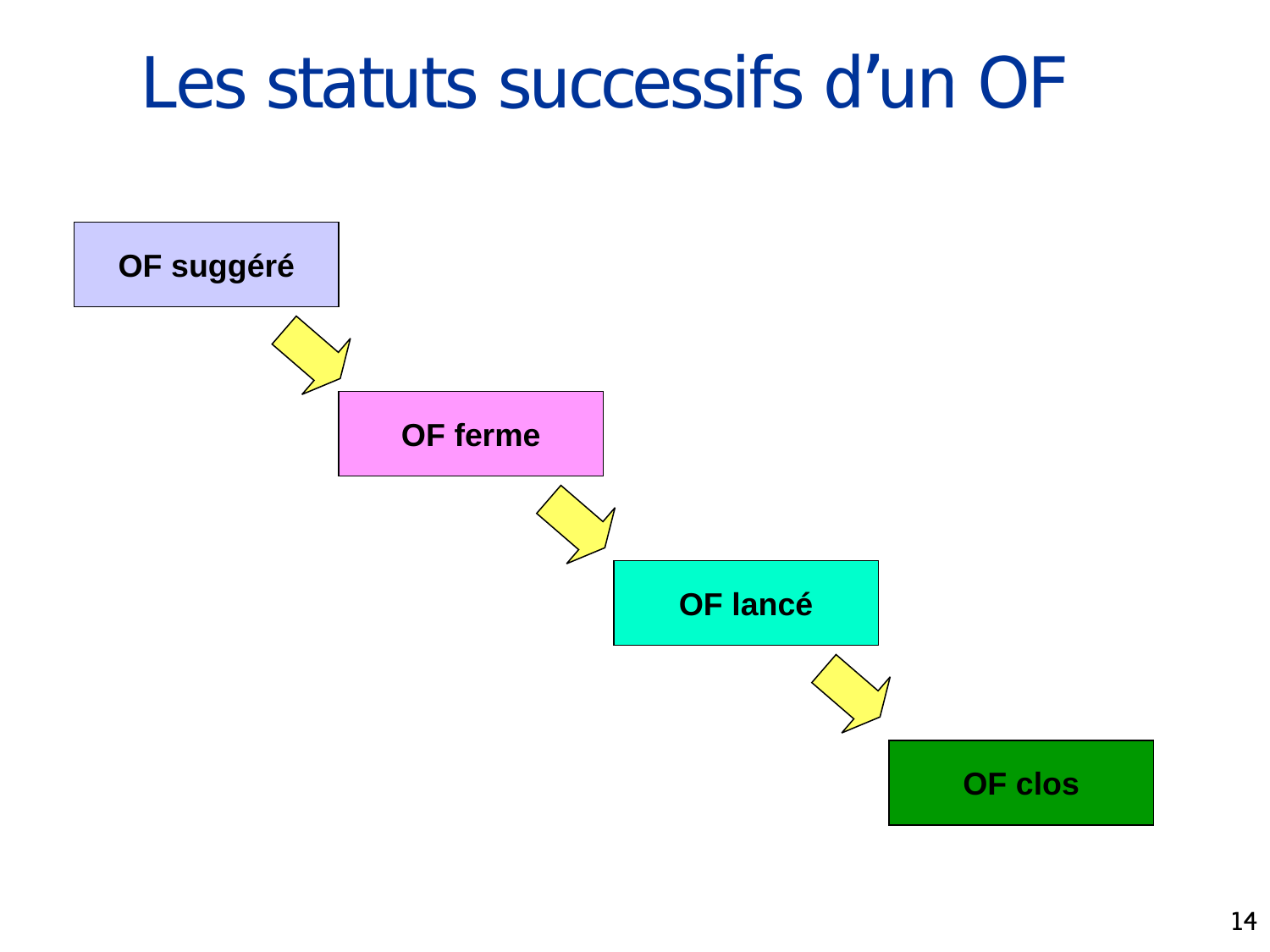

# Les statuts successifs d’un OF
OF suggéré

OF ferme

OF lancé

OF clos
14